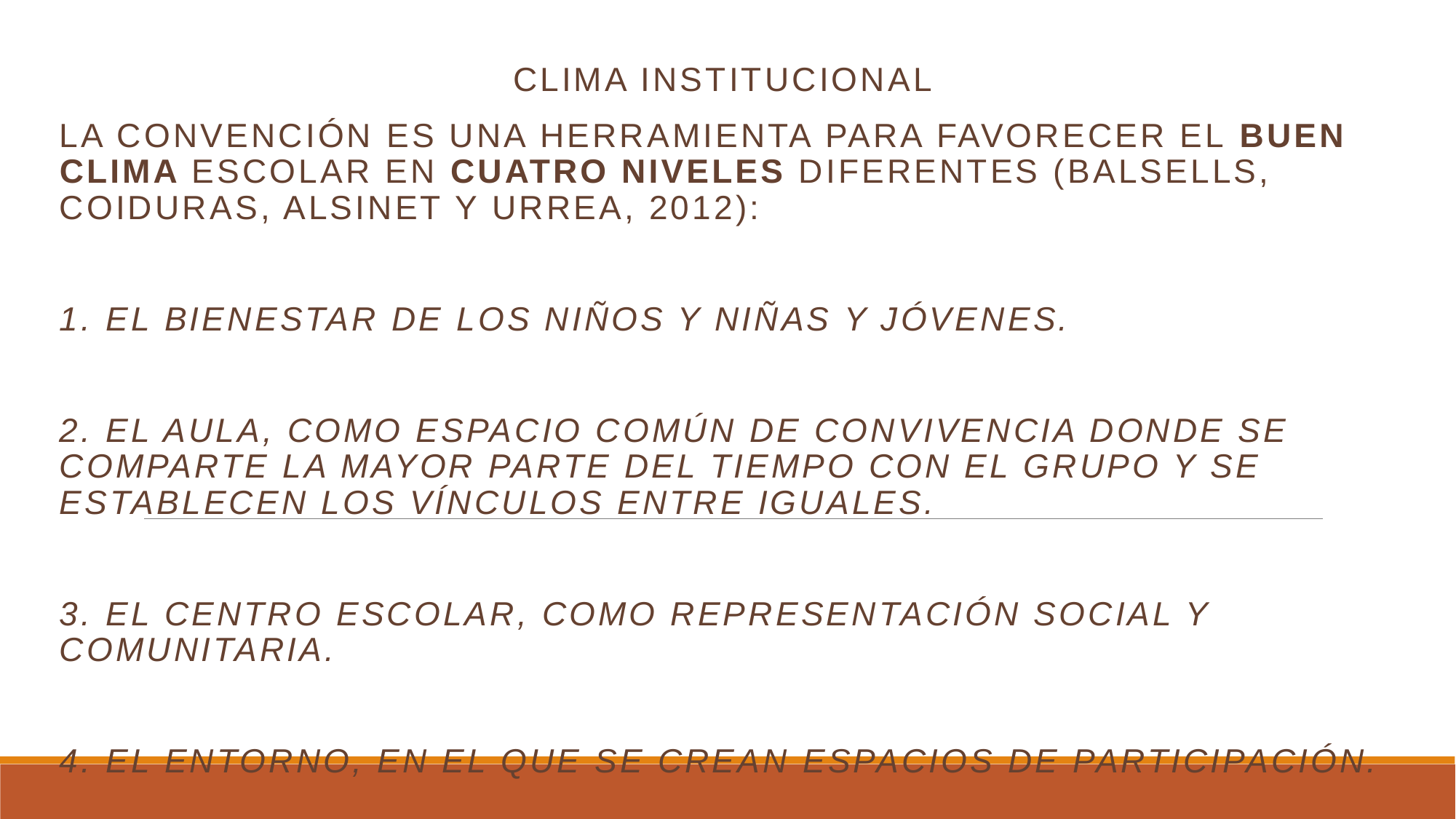

CLIMA INSTITUCIONAL
La Convención es una herramienta para favorecer el buen clima escolar en cuatro niveles diferentes (Balsells, Coiduras, Alsinet y Urrea, 2012):

1. El bienestar de los niños y niñas y JÓVENES.

2. El aula, como espacio común de convivencia donde se comparte la mayor parte del tiempo con el grupo y se establecen los vínculos entre iguales.

3. El centro escolar, como representación social y comunitaria.

4. El entorno, en el que se crean espacios de participación.